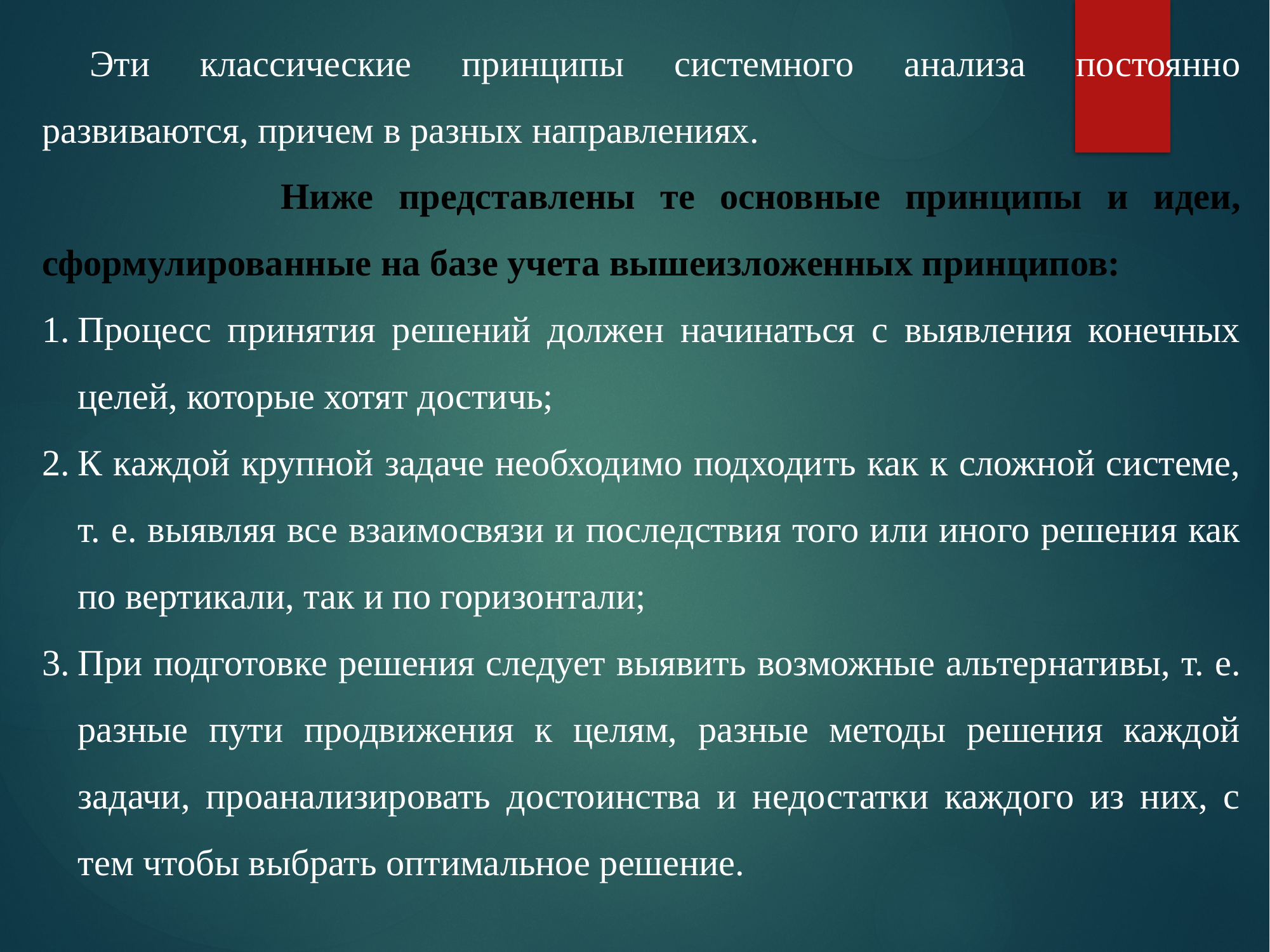

Эти классические принципы системного анализа постоянно развиваются, причем в разных направлениях.                                                              	Ниже представлены те основные принципы и идеи, сформулированные на базе учета вышеизложенных принципов:
Процесс принятия решений должен начинаться с выявления конечных целей, которые хотят достичь;
К каждой крупной задаче необходимо подходить как к сложной системе, т. е. выявляя все взаимосвязи и последствия того или иного решения как по вертикали, так и по горизонтали;
При подготовке решения следует выявить возможные аль­тернативы, т. е. разные пути продвижения к целям, разные методы решения каждой задачи, проанализировать достоинства и недостатки каждого из них, с тем чтобы выбрать оптимальное решение.